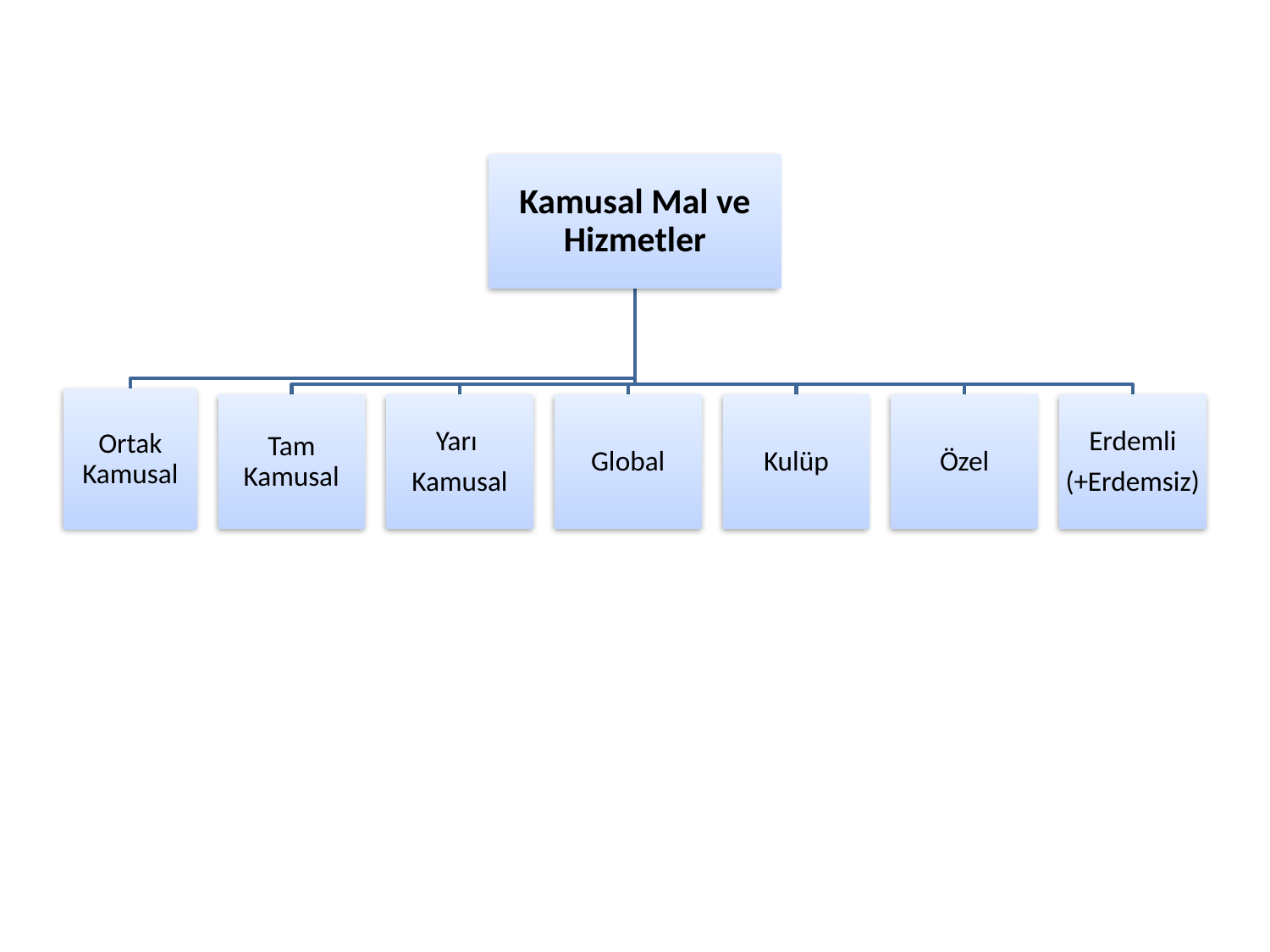

Kamusal Mal ve Hizmetler
Ortak Kamusal
Tam Kamusal
Yarı
Kamusal
Global
Kulüp
Özel
Erdemli
(+Erdemsiz)